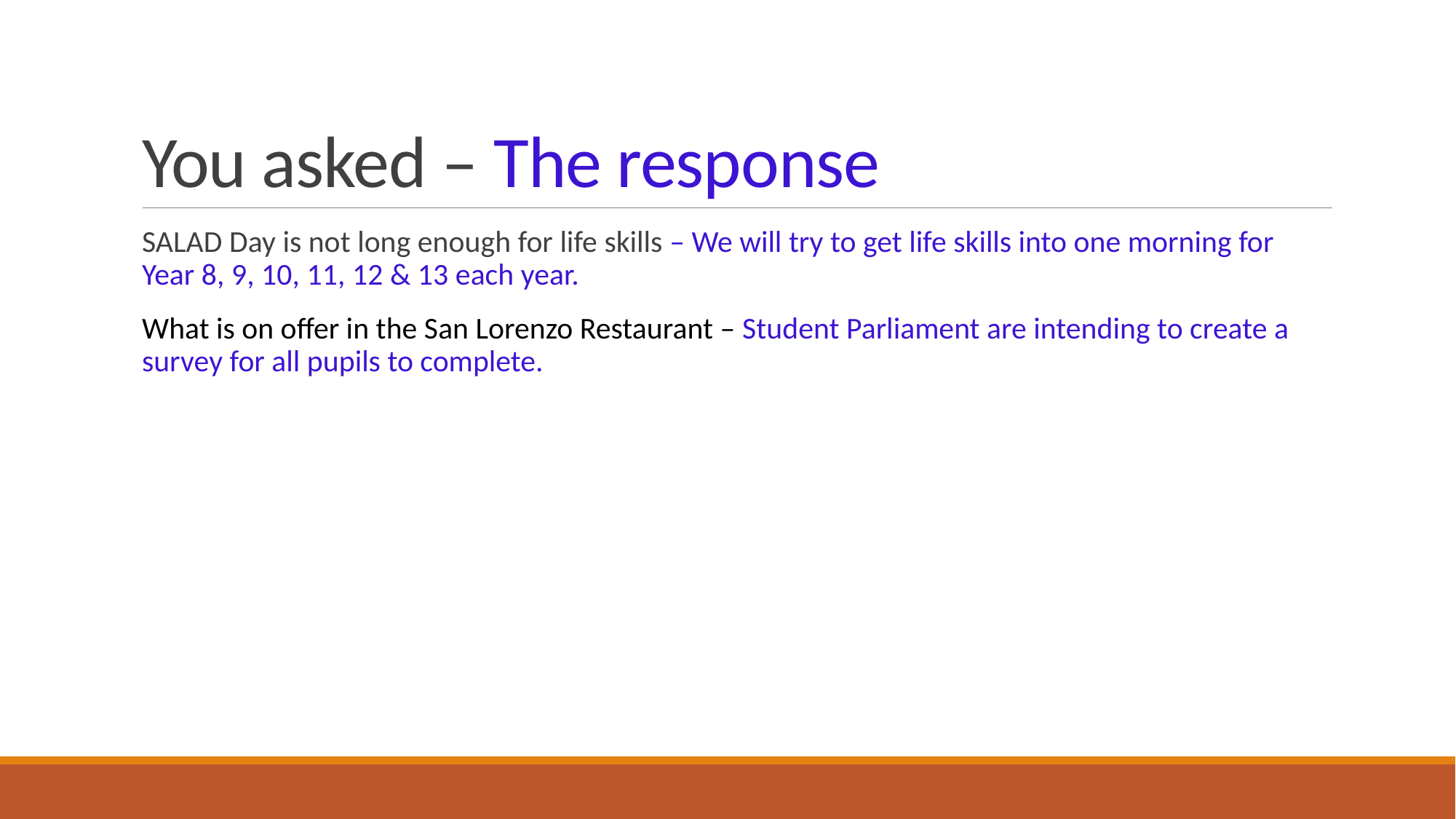

# You asked – The response
SALAD Day is not long enough for life skills – We will try to get life skills into one morning for Year 8, 9, 10, 11, 12 & 13 each year.
What is on offer in the San Lorenzo Restaurant – Student Parliament are intending to create a survey for all pupils to complete.